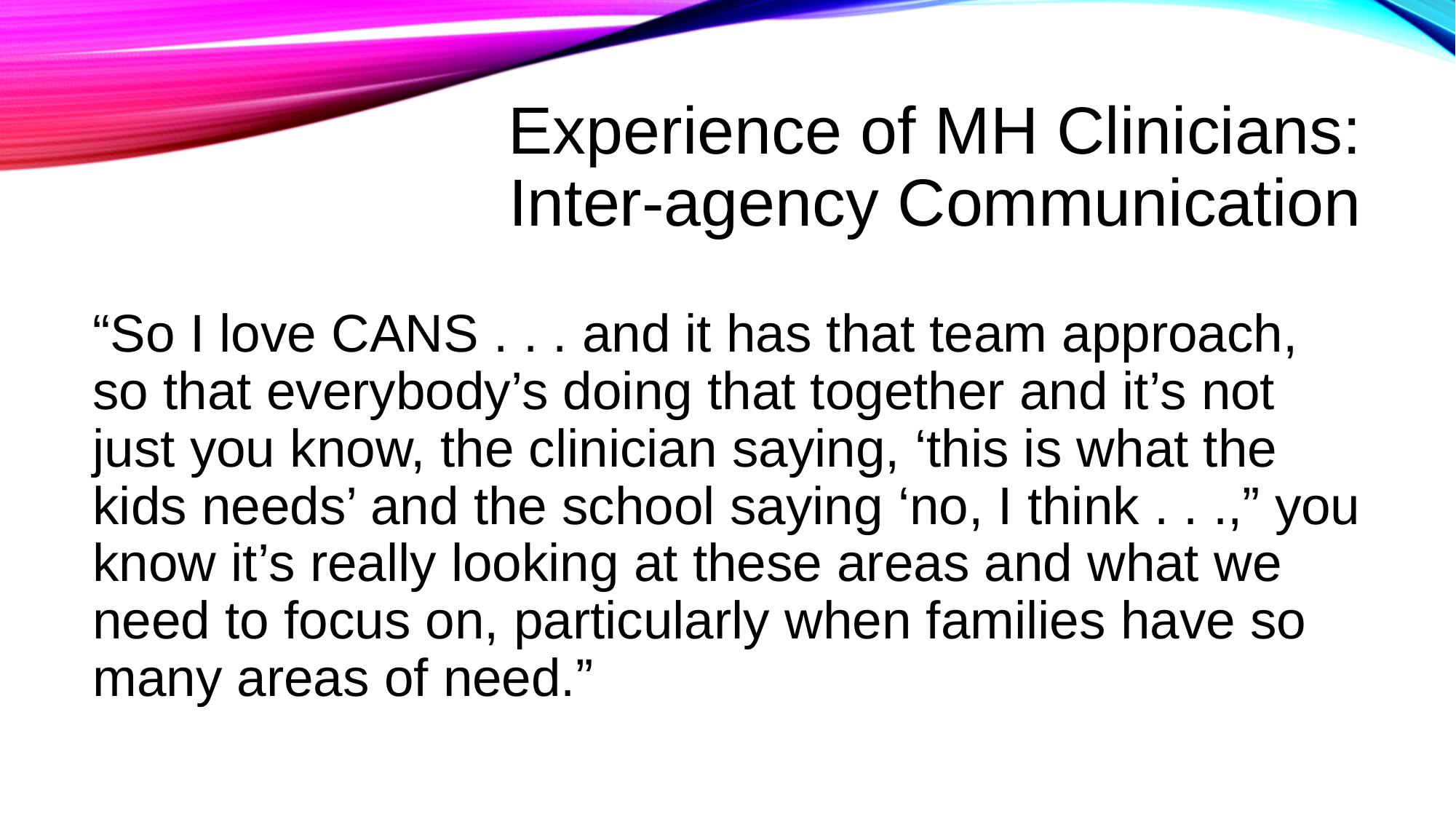

# Experience of MH Clinicians: Inter-agency Communication

“So I love CANS . . . and it has that team approach, so that everybody’s doing that together and it’s not just you know, the clinician saying, ‘this is what the kids needs’ and the school saying ‘no, I think . . .,” you know it’s really looking at these areas and what we need to focus on, particularly when families have so many areas of need.”